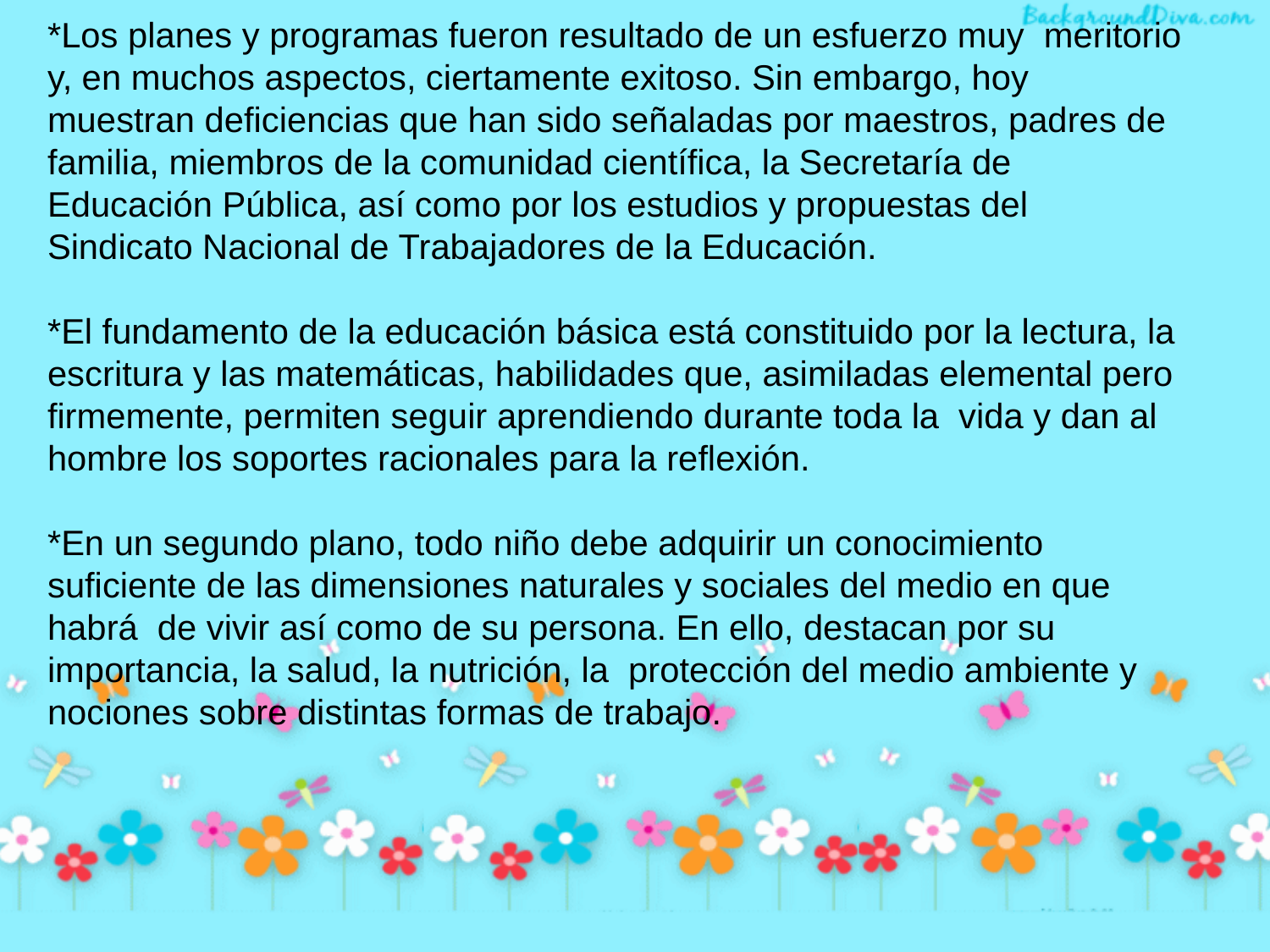

*Los planes y programas fueron resultado de un esfuerzo muy  meritorio y, en muchos aspectos, ciertamente exitoso. Sin embargo, hoy muestran deficiencias que han sido señaladas por maestros, padres de familia, miembros de la comunidad científica, la Secretaría de Educación Pública, así como por los estudios y propuestas del Sindicato Nacional de Trabajadores de la Educación.

*El fundamento de la educación básica está constituido por la lectura, la escritura y las matemáticas, habilidades que, asimiladas elemental pero firmemente, permiten seguir aprendiendo durante toda la  vida y dan al hombre los soportes racionales para la reflexión.

*En un segundo plano, todo niño debe adquirir un conocimiento suficiente de las dimensiones naturales y sociales del medio en que habrá  de vivir así como de su persona. En ello, destacan por su importancia, la salud, la nutrición, la  protección del medio ambiente y nociones sobre distintas formas de trabajo.